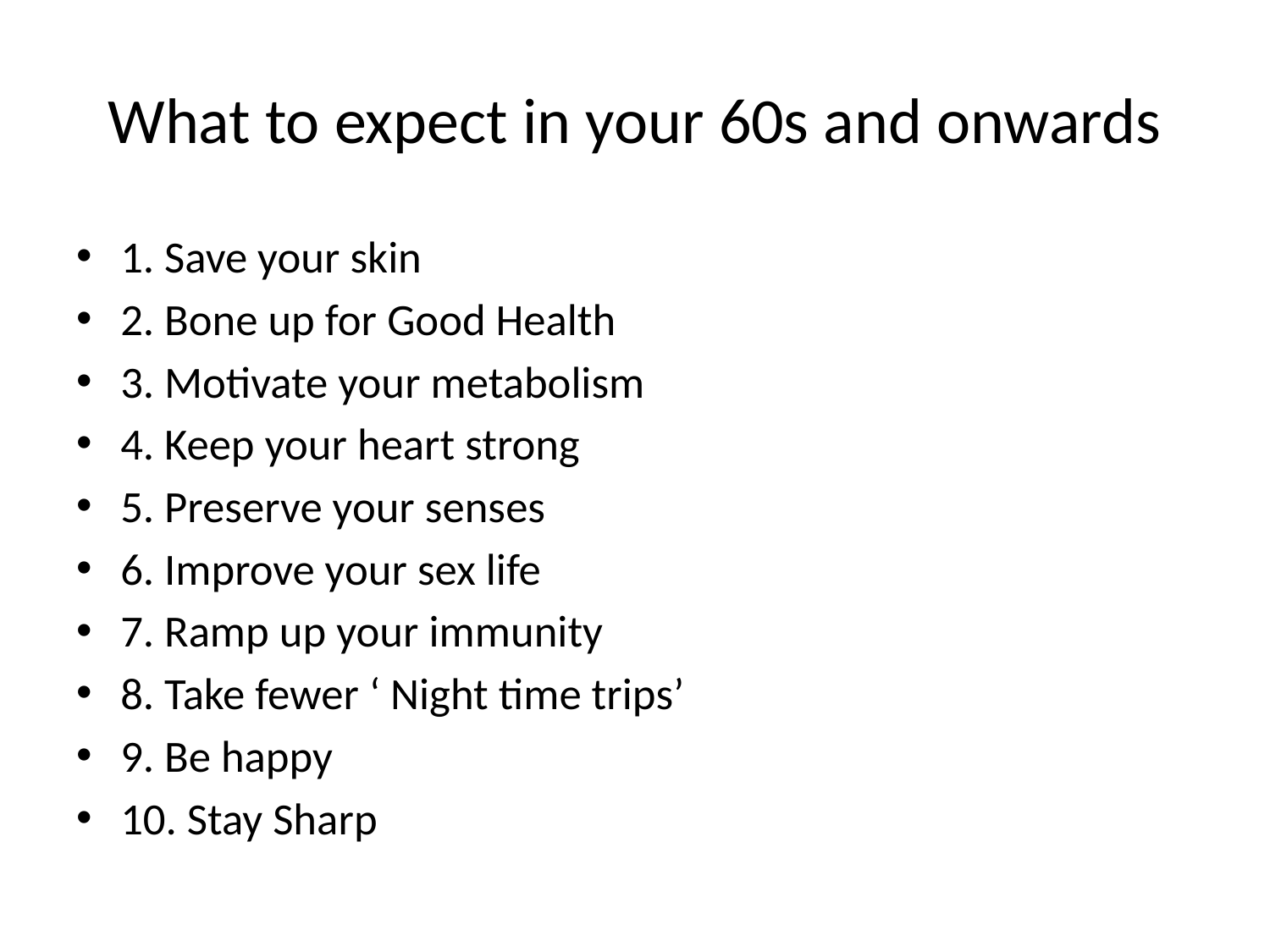

# What to expect in your 60s and onwards
1. Save your skin
2. Bone up for Good Health
3. Motivate your metabolism
4. Keep your heart strong
5. Preserve your senses
6. Improve your sex life
7. Ramp up your immunity
8. Take fewer ‘ Night time trips’
9. Be happy
10. Stay Sharp